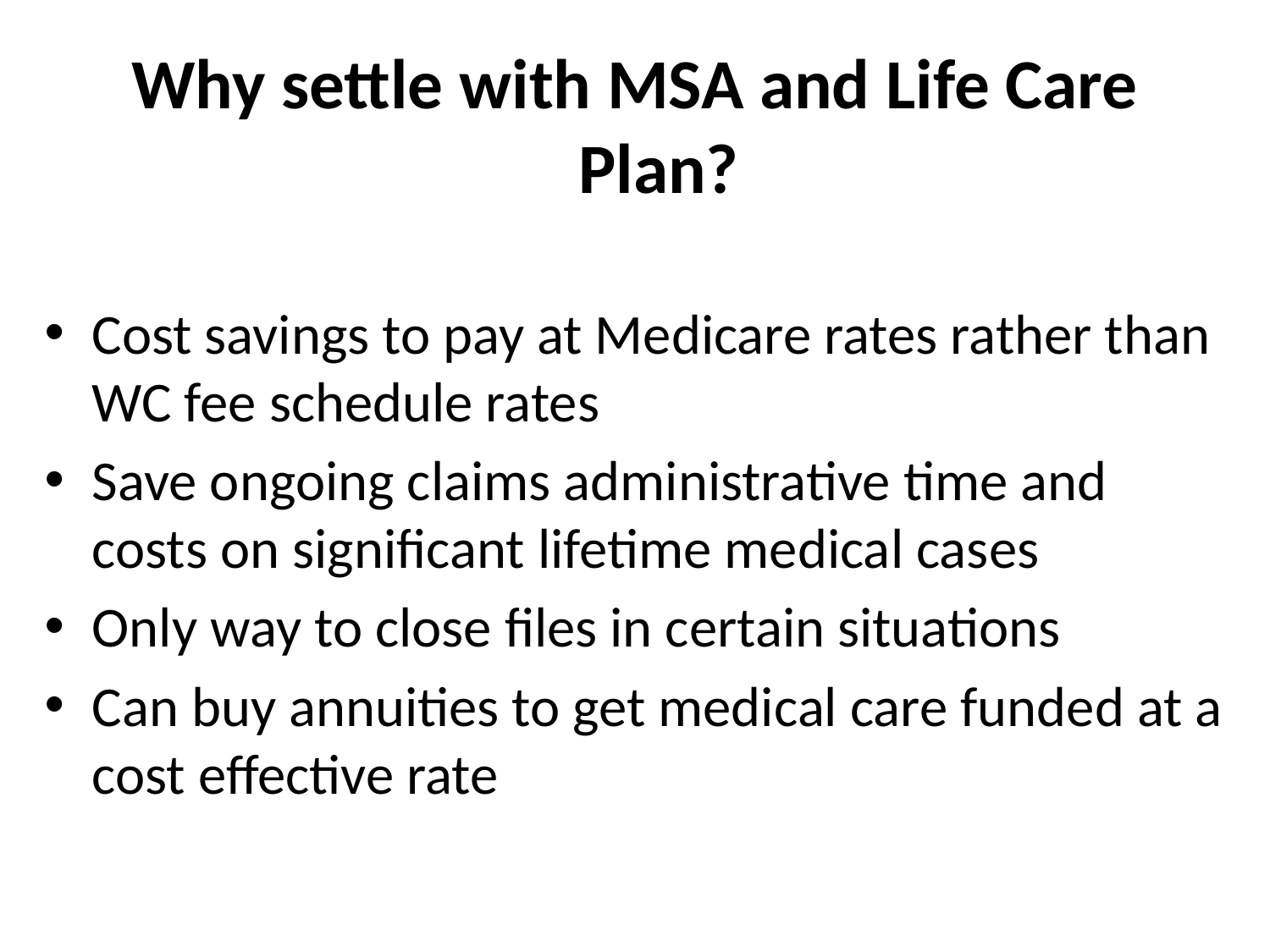

Why settle with MSA and Life Care Plan?

Cost savings to pay at Medicare rates rather than WC fee schedule rates
Save ongoing claims administrative time and costs on significant lifetime medical cases
Only way to close files in certain situations
Can buy annuities to get medical care funded at a cost effective rate